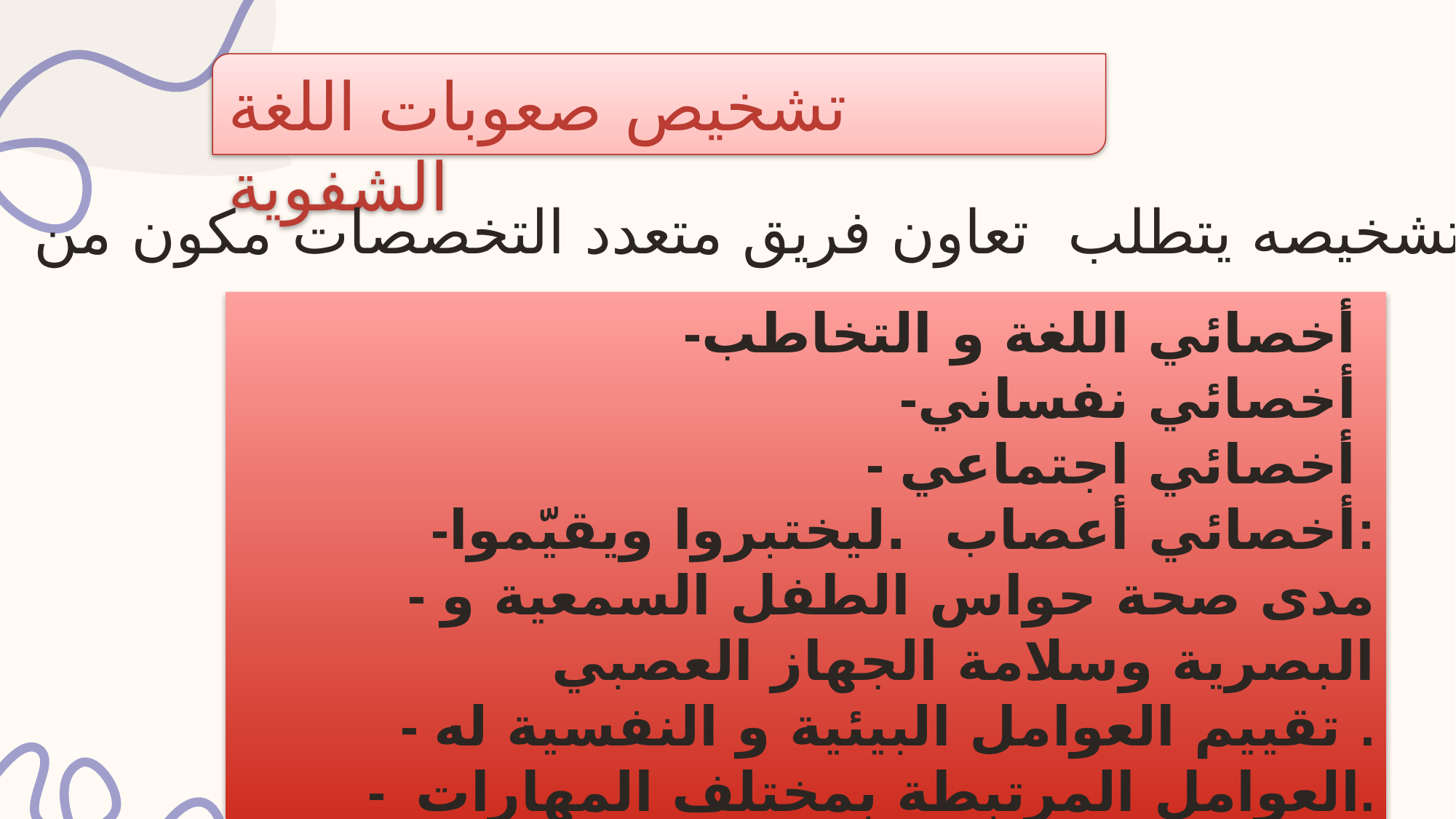

تشخيص صعوبات اللغة الشفوية
في تشخيصه يتطلب  تعاون فريق متعدد التخصصات مكون من:
-أخصائي اللغة و التخاطب
 -أخصائي نفساني
 - أخصائي اجتماعي
 -أخصائي أعصاب  .ليختبروا ويقيّموا:
- مدى صحة حواس الطفل السمعية و البصرية وسلامة الجهاز العصبي
- تقييم العوامل البيئية و النفسية له .
-  العوامل المرتبطة بمختلف المهارات.